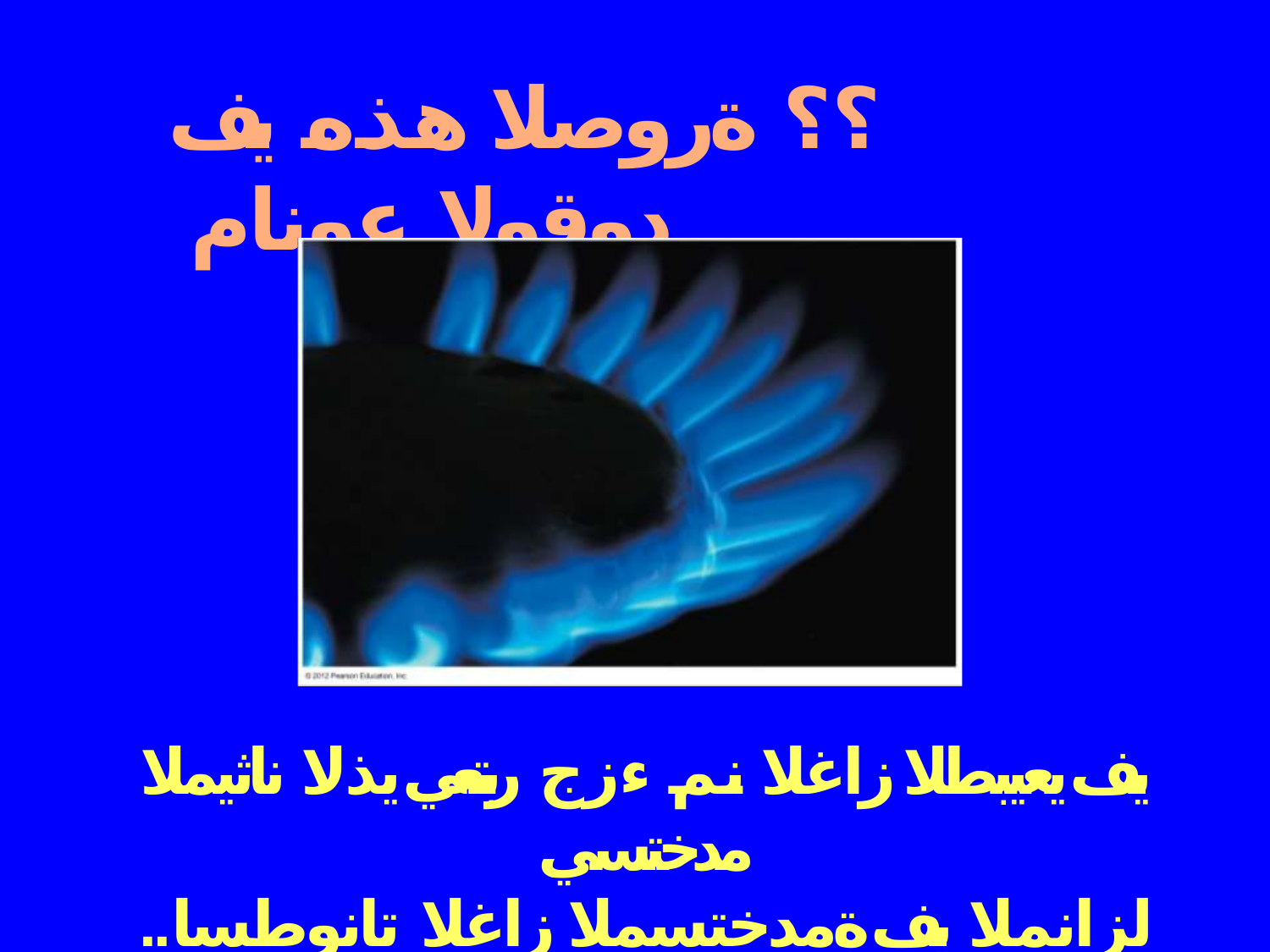

# ؟؟ ةروصلا هذه يف دوقولا عونام

يف يعيبطلا زاغلا نم ءزج ربتعي يذلا ناثيملا مدختسي
..لزانملا يف ةمدختسملا زاغلا تانوطسا